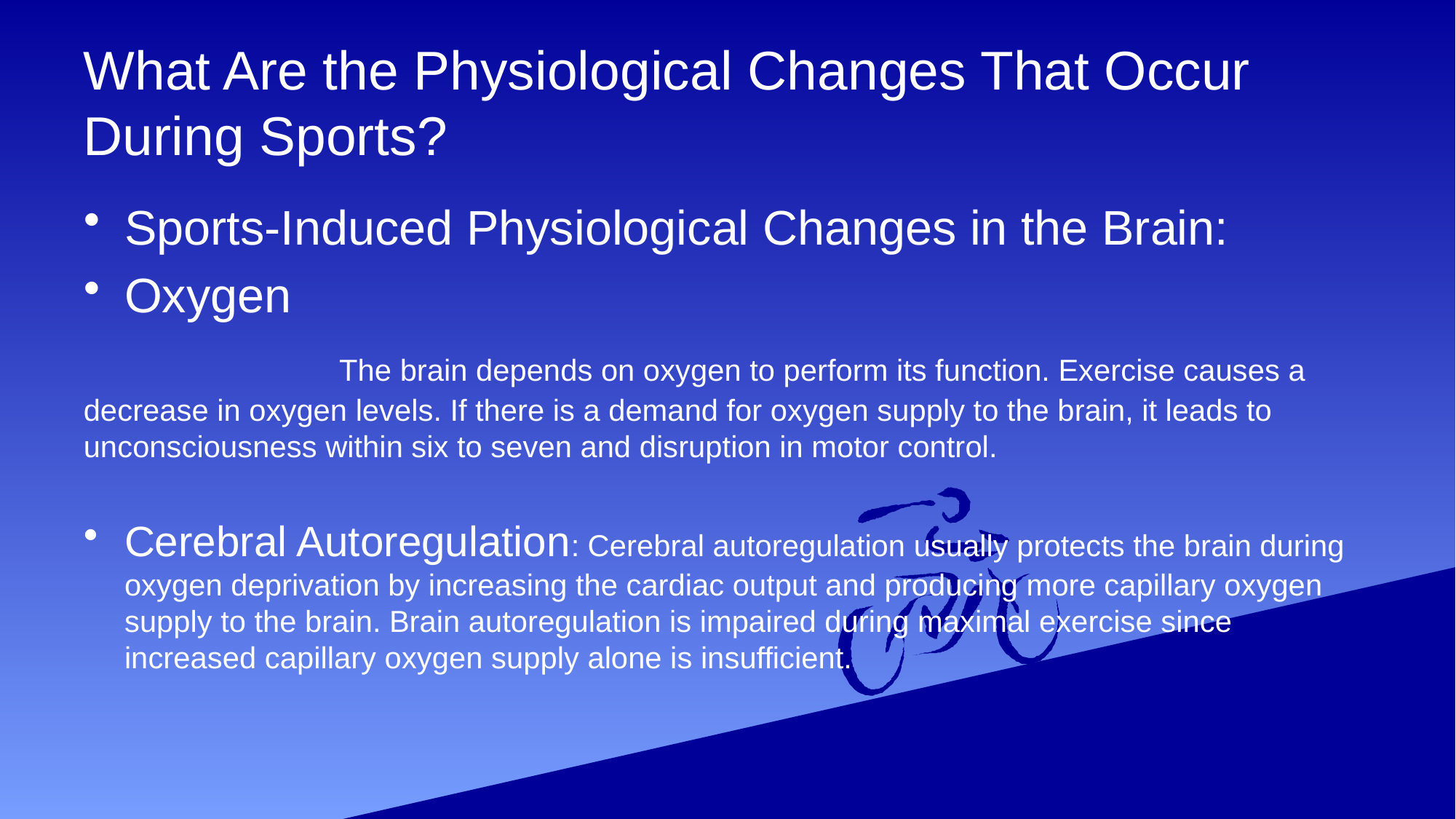

# What Are the Physiological Changes That Occur During Sports?
Sports-Induced Physiological Changes in the Brain:
Oxygen
                   The brain depends on oxygen to perform its function. Exercise causes a decrease in oxygen levels. If there is a demand for oxygen supply to the brain, it leads to unconsciousness within six to seven and disruption in motor control.

Cerebral Autoregulation: Cerebral autoregulation usually protects the brain during oxygen deprivation by increasing the cardiac output and producing more capillary oxygen supply to the brain. Brain autoregulation is impaired during maximal exercise since increased capillary oxygen supply alone is insufficient.